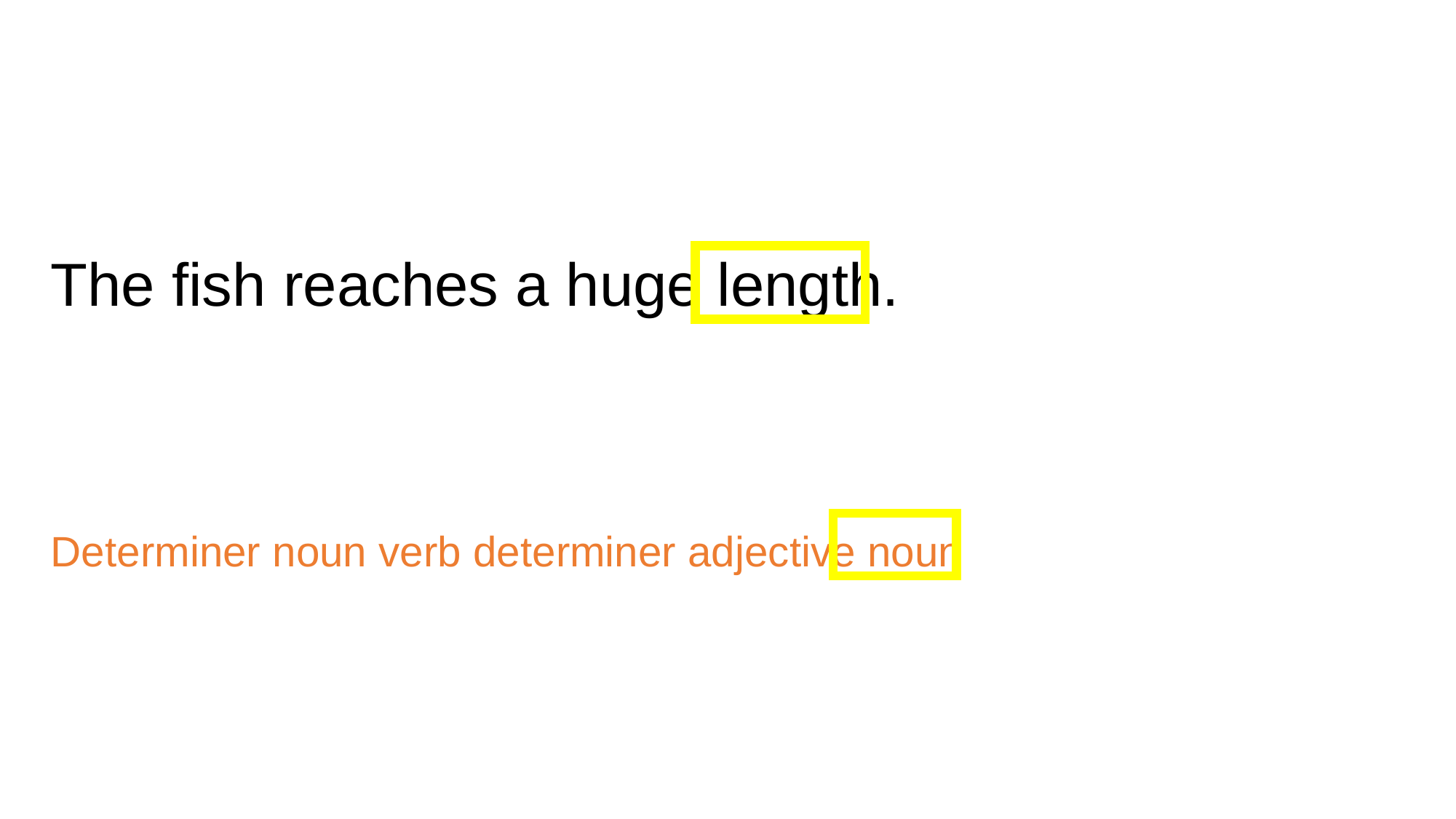

The fish reaches a huge length.

Determiner noun verb determiner adjective noun